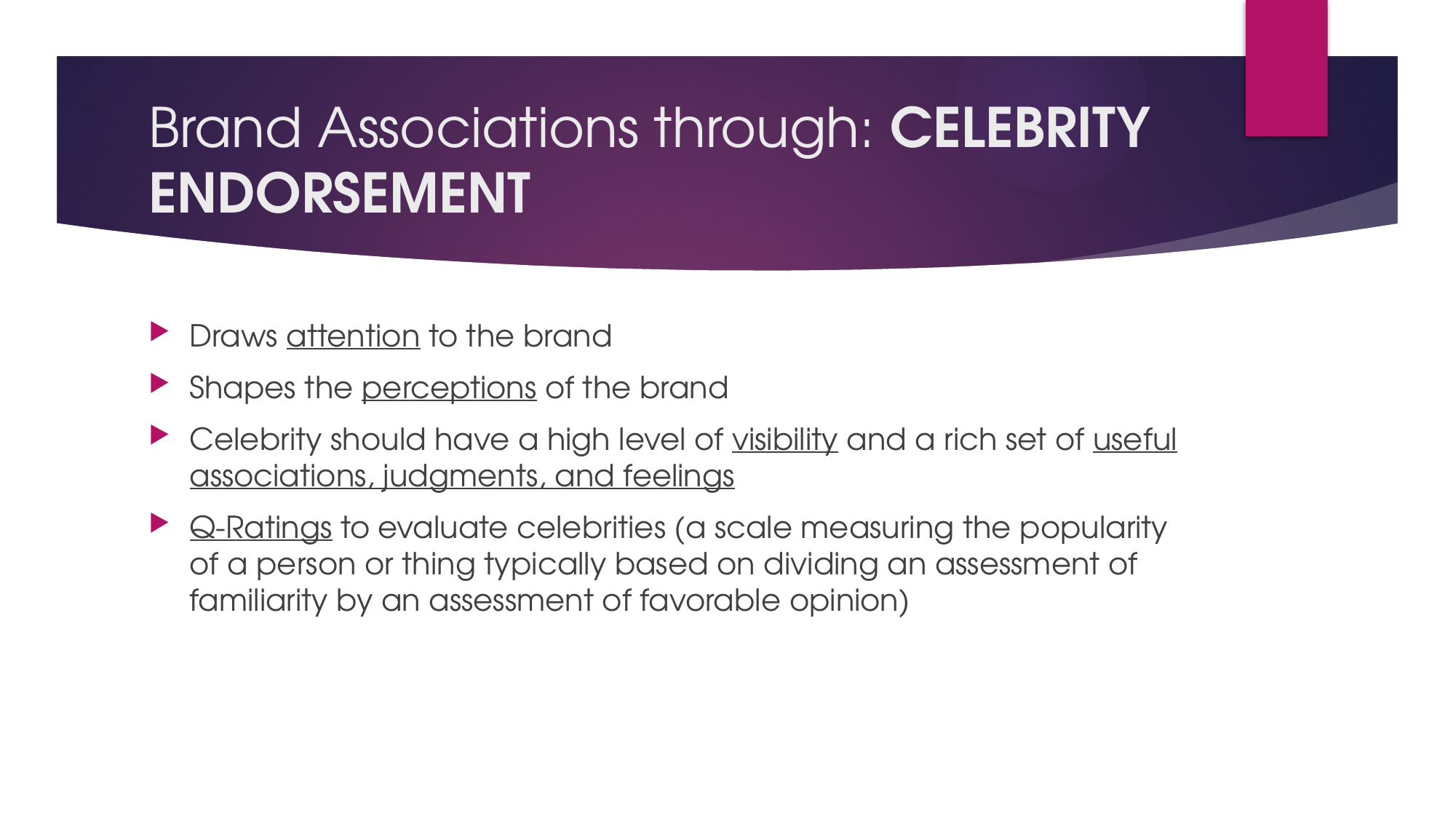

# Brand Associations through: CELEBRITY ENDORSEMENT
Draws attention to the brand
Shapes the perceptions of the brand
Celebrity should have a high level of visibility and a rich set of useful associations, judgments, and feelings
Q-Ratings to evaluate celebrities (a scale measuring the popularity of a person or thing typically based on dividing an assessment of familiarity by an assessment of favorable opinion)